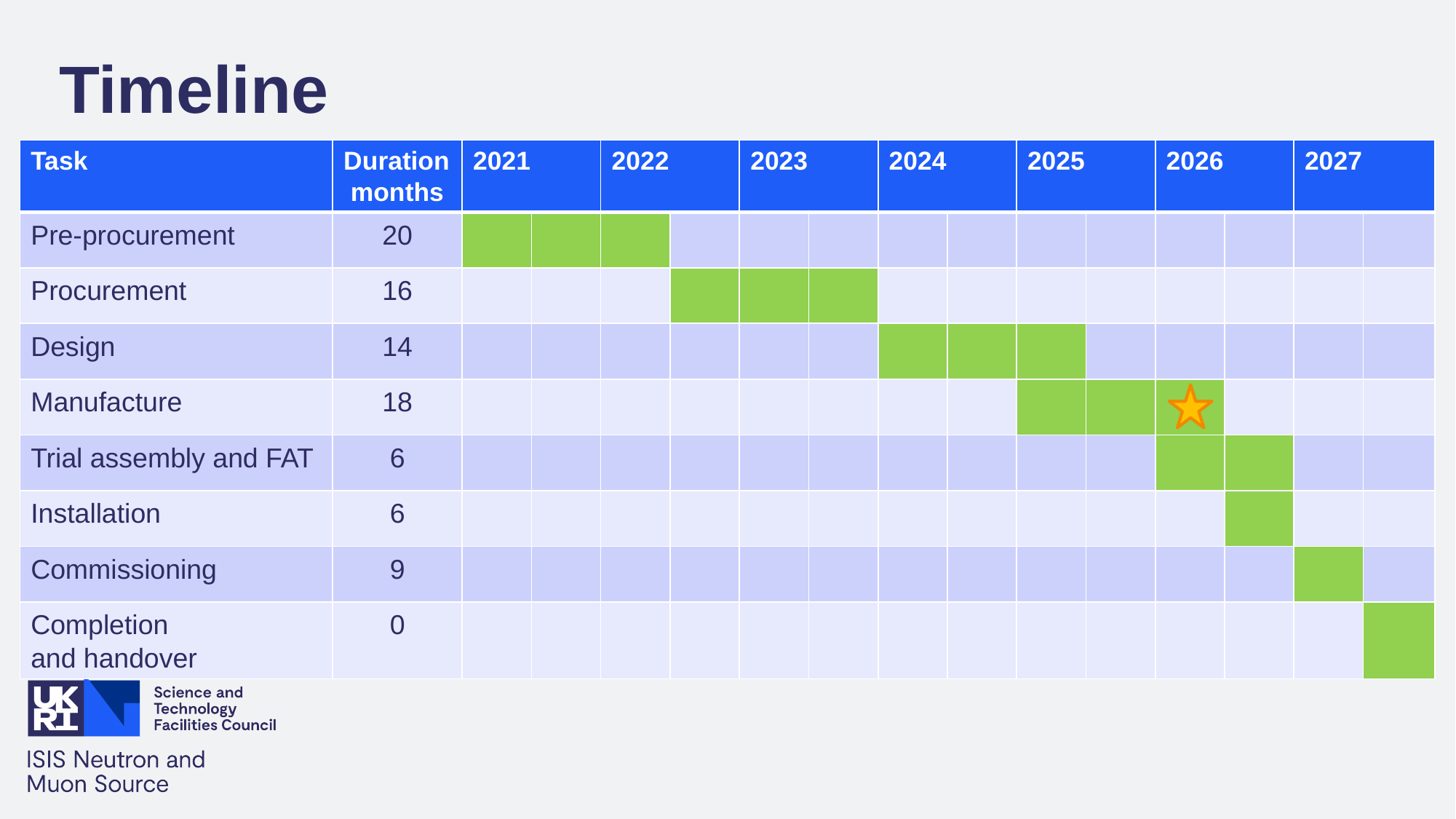

Timeline
| Task | Duration months | 2021 |  | 2022 |  | 2023 |  | 2024 |  | 2025 |  | 2026 |  | 2027 |  |
| --- | --- | --- | --- | --- | --- | --- | --- | --- | --- | --- | --- | --- | --- | --- | --- |
| Pre-procurement | 20 |  |  |  |  |  |  |  |  |  |  |  |  |  |  |
| Procurement | 16 |  |  |  |  |  |  |  |  |  |  |  |  |  |  |
| Design | 14 |  |  |  |  |  |  |  |  |  |  |  |  |  |  |
| Manufacture | 18 |  |  |  |  |  |  |  |  |  |  |  |  |  |  |
| Trial assembly and FAT | 6 |  |  |  |  |  |  |  |  |  |  |  |  |  |  |
| Installation | 6 |  |  |  |  |  |  |  |  |  |  |  |  |  |  |
| Commissioning | 9 |  |  |  |  |  |  |  |  |  |  |  |  |  |  |
| Completion and handover | 0 |  |  |  |  |  |  |  |  |  |  |  |  |  |  |